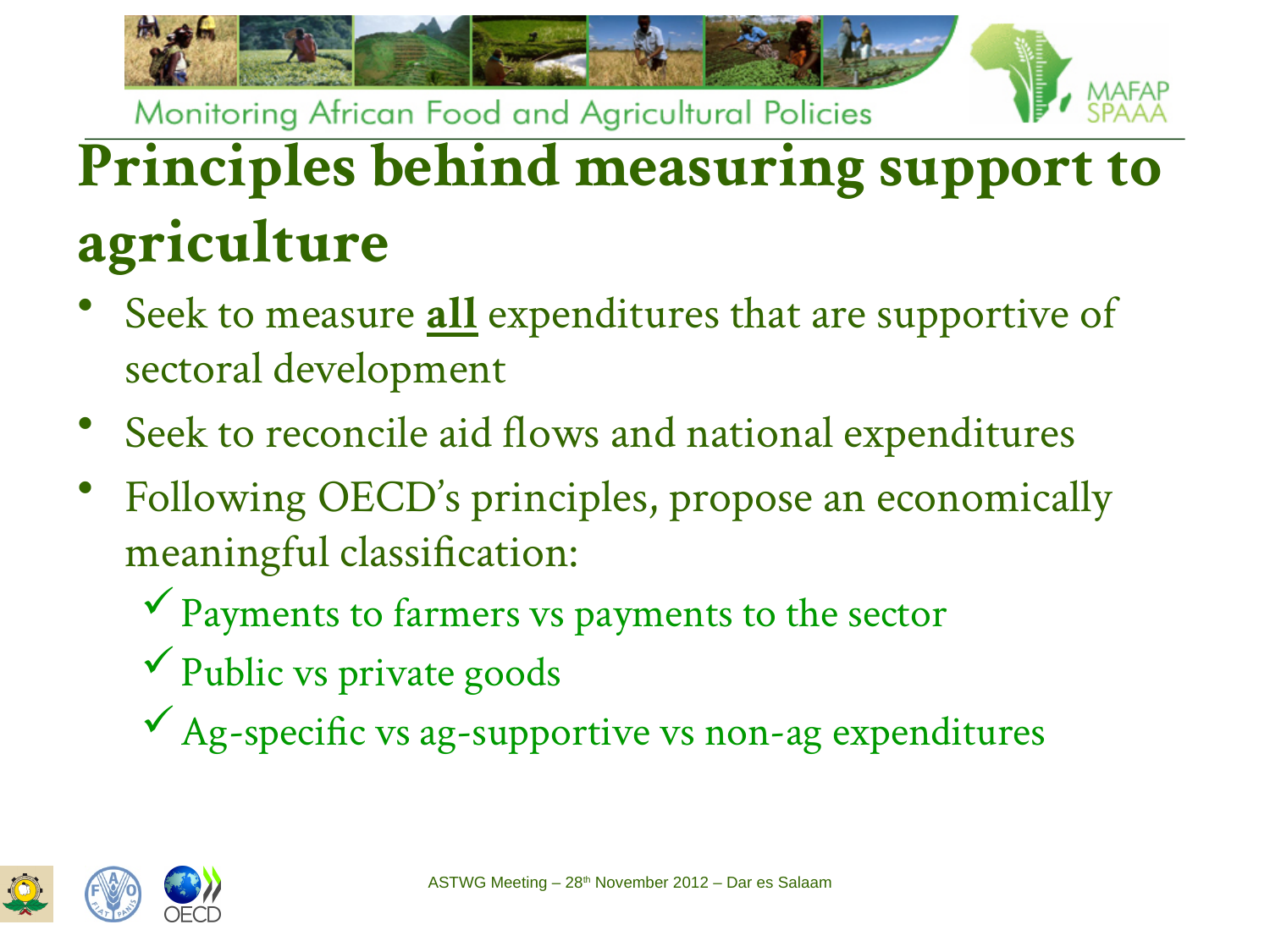

# Principles behind measuring support to agriculture
Seek to measure all expenditures that are supportive of sectoral development
Seek to reconcile aid flows and national expenditures
Following OECD’s principles, propose an economically meaningful classification:
Payments to farmers vs payments to the sector
Public vs private goods
Ag-specific vs ag-supportive vs non-ag expenditures